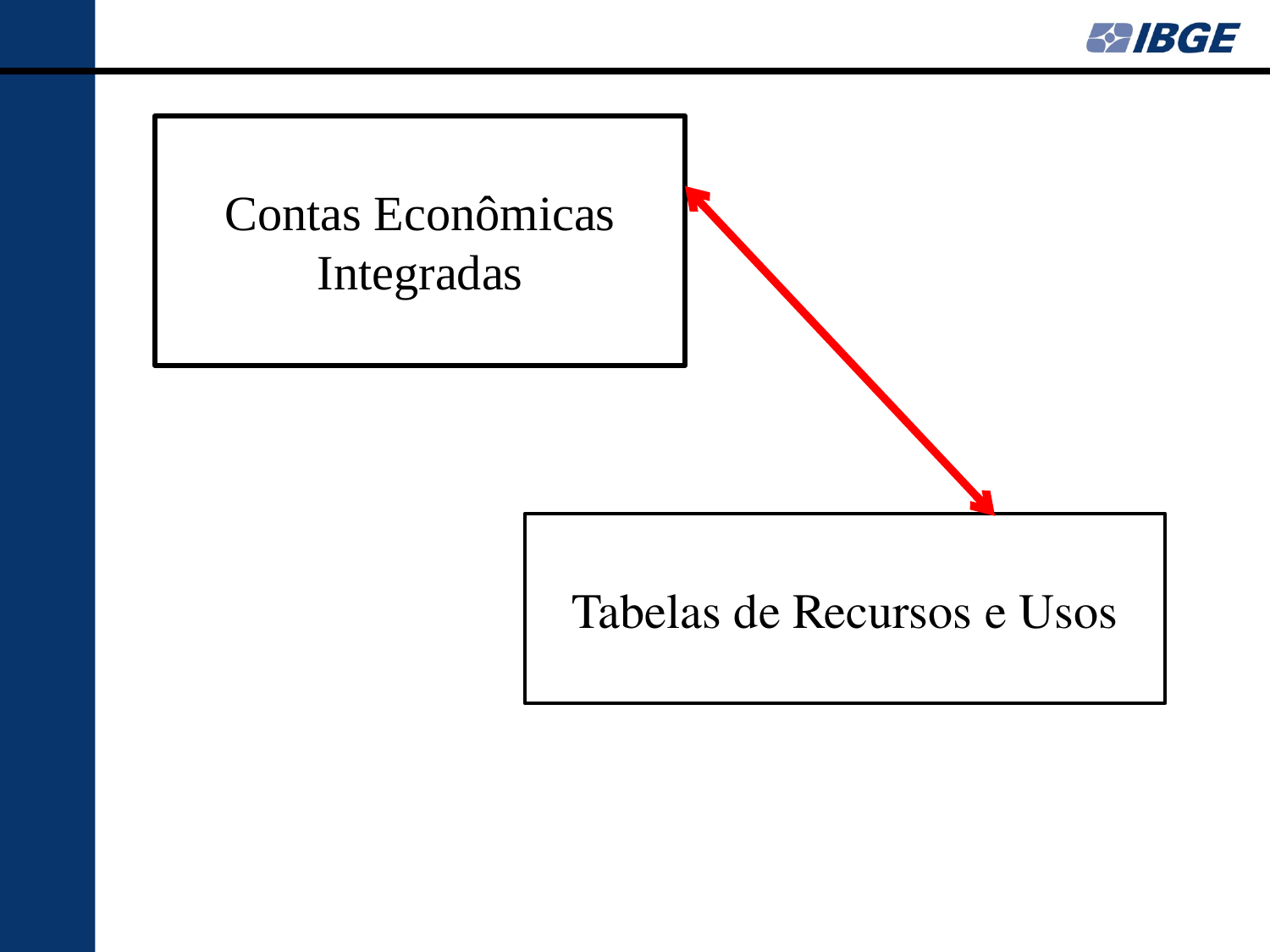

Contas Econômicas Integradas

Tabelas de Recursos e Usos